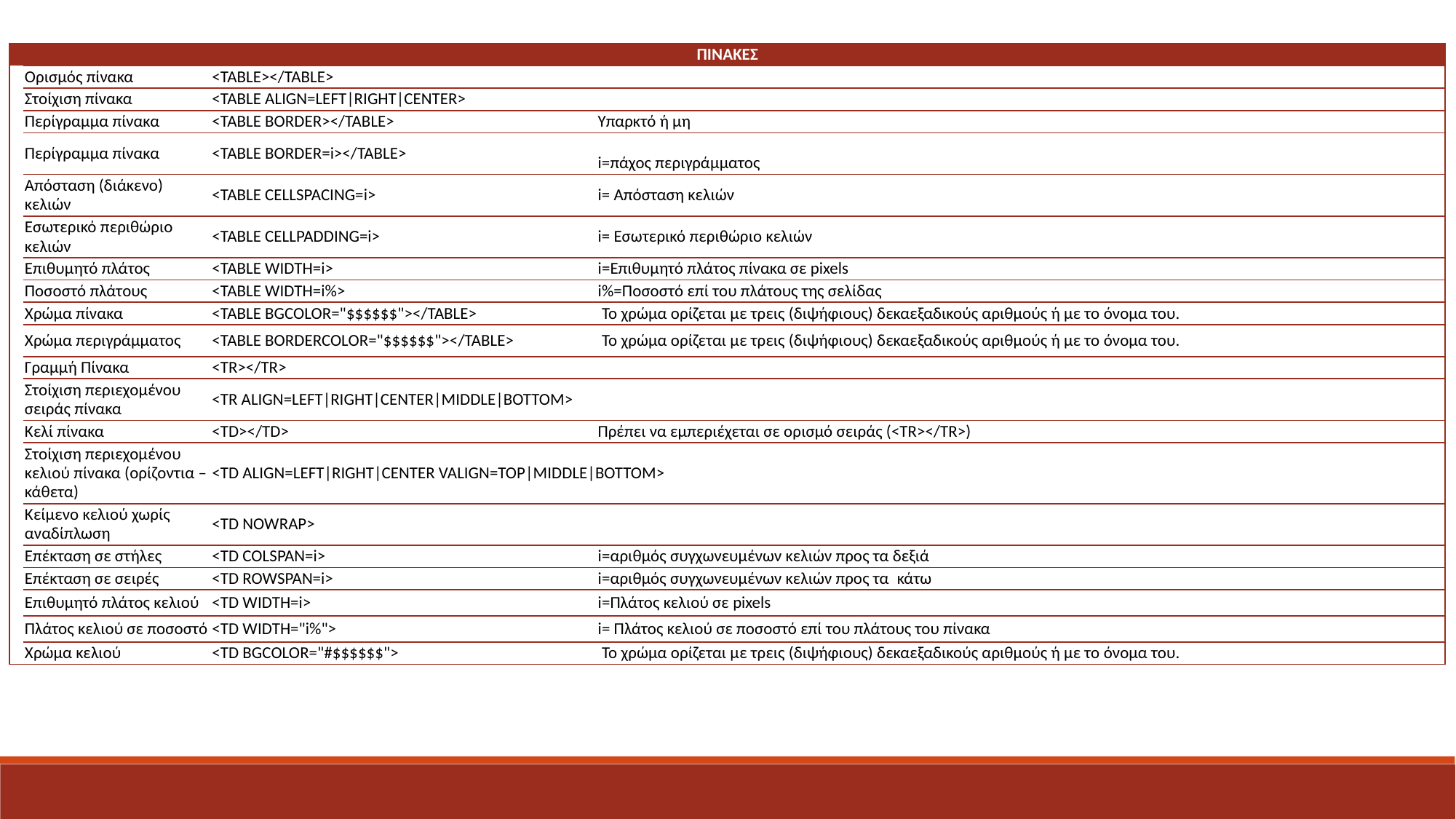

| ΠΙΝΑΚΕΣ |  |  |  |
| --- | --- | --- | --- |
|  | Ορισμός πίνακα | <TABLE></TABLE> |  |
|  | Στοίχιση πίνακα | <TABLE ALIGN=LEFT|RIGHT|CENTER> |  |
|  | Περίγραμμα πίνακα | <TABLE BORDER></TABLE> | Υπαρκτό ή μη |
|  | Περίγραμμα πίνακα | <TABLE BORDER=i></TABLE> | i=πάχος περιγράμματος |
|  | Απόσταση (διάκενο) κελιών | <TABLE CELLSPACING=i> | i= Απόσταση κελιών |
|  | Εσωτερικό περιθώριο κελιών | <TABLE CELLPADDING=i> | i= Εσωτερικό περιθώριο κελιών |
|  | Επιθυμητό πλάτος | <TABLE WIDTH=i> | i=Επιθυμητό πλάτος πίνακα σε pixels |
|  | Ποσοστό πλάτους | <TABLE WIDTH=i%> | i%=Ποσοστό επί του πλάτους της σελίδας |
|  | Χρώμα πίνακα | <TABLE BGCOLOR="$$$$$$"></TABLE> | Το χρώμα ορίζεται με τρεις (διψήφιους) δεκαεξαδικούς αριθμούς ή με το όνομα του. |
|  | Χρώμα περιγράμματος | <TABLE BORDERCOLOR="$$$$$$"></TABLE> | Το χρώμα ορίζεται με τρεις (διψήφιους) δεκαεξαδικούς αριθμούς ή με το όνομα του. |
|  | Γραμμή Πίνακα | <TR></TR> |  |
|  | Στοίχιση περιεχομένου σειράς πίνακα | <TR ALIGN=LEFT|RIGHT|CENTER|MIDDLE|BOTTOM> |  |
|  | Κελί πίνακα | <TD></TD> | Πρέπει να εμπεριέχεται σε ορισμό σειράς (<TR></TR>) |
|  | Στοίχιση περιεχομένου κελιού πίνακα (ορίζοντια – κάθετα) | <TD ALIGN=LEFT|RIGHT|CENTER VALIGN=TOP|MIDDLE|BOTTOM> |  |
|  | Κείμενο κελιού χωρίς αναδίπλωση | <TD NOWRAP> |  |
|  | Επέκταση σε στήλες | <TD COLSPAN=i> | i=αριθμός συγχωνευμένων κελιών προς τα δεξιά |
|  | Επέκταση σε σειρές | <TD ROWSPAN=i> | i=αριθμός συγχωνευμένων κελιών προς τα  κάτω |
|  | Επιθυμητό πλάτος κελιού | <TD WIDTH=i> | i=Πλάτος κελιού σε pixels |
|  | Πλάτος κελιού σε ποσοστό | <TD WIDTH="i%"> | i= Πλάτος κελιού σε ποσοστό επί του πλάτους του πίνακα |
|  | Χρώμα κελιού | <TD BGCOLOR="#$$$$$$"> | Το χρώμα ορίζεται με τρεις (διψήφιους) δεκαεξαδικούς αριθμούς ή με το όνομα του. |